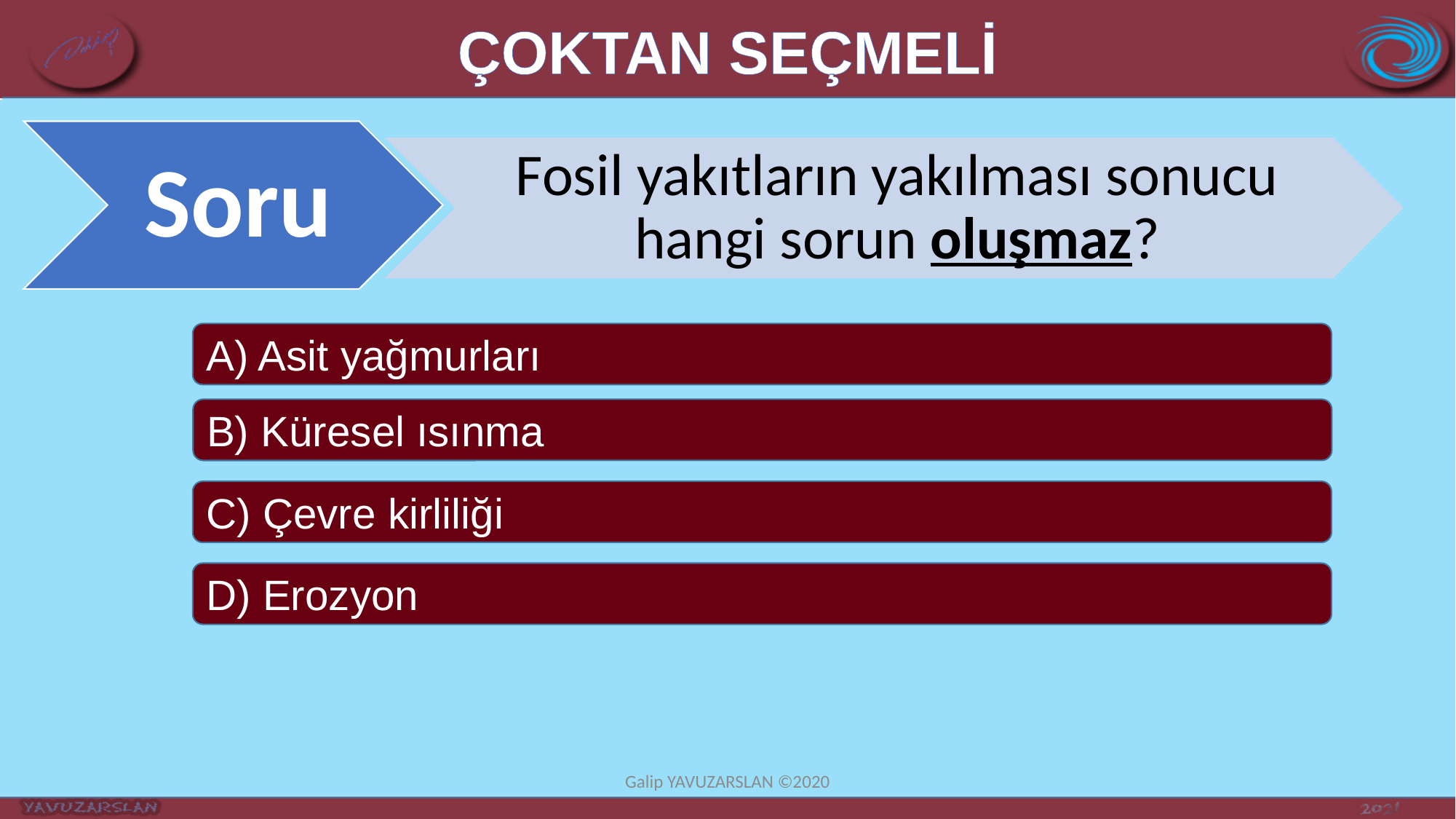

ÇOKTAN SEÇMELİ
Soru
Fosil yakıtların yakılması sonucu hangi sorun oluşmaz?
A) Asit yağmurları
B) Küresel ısınma
C) Çevre kirliliği
D) Erozyon
Galip YAVUZARSLAN ©2020